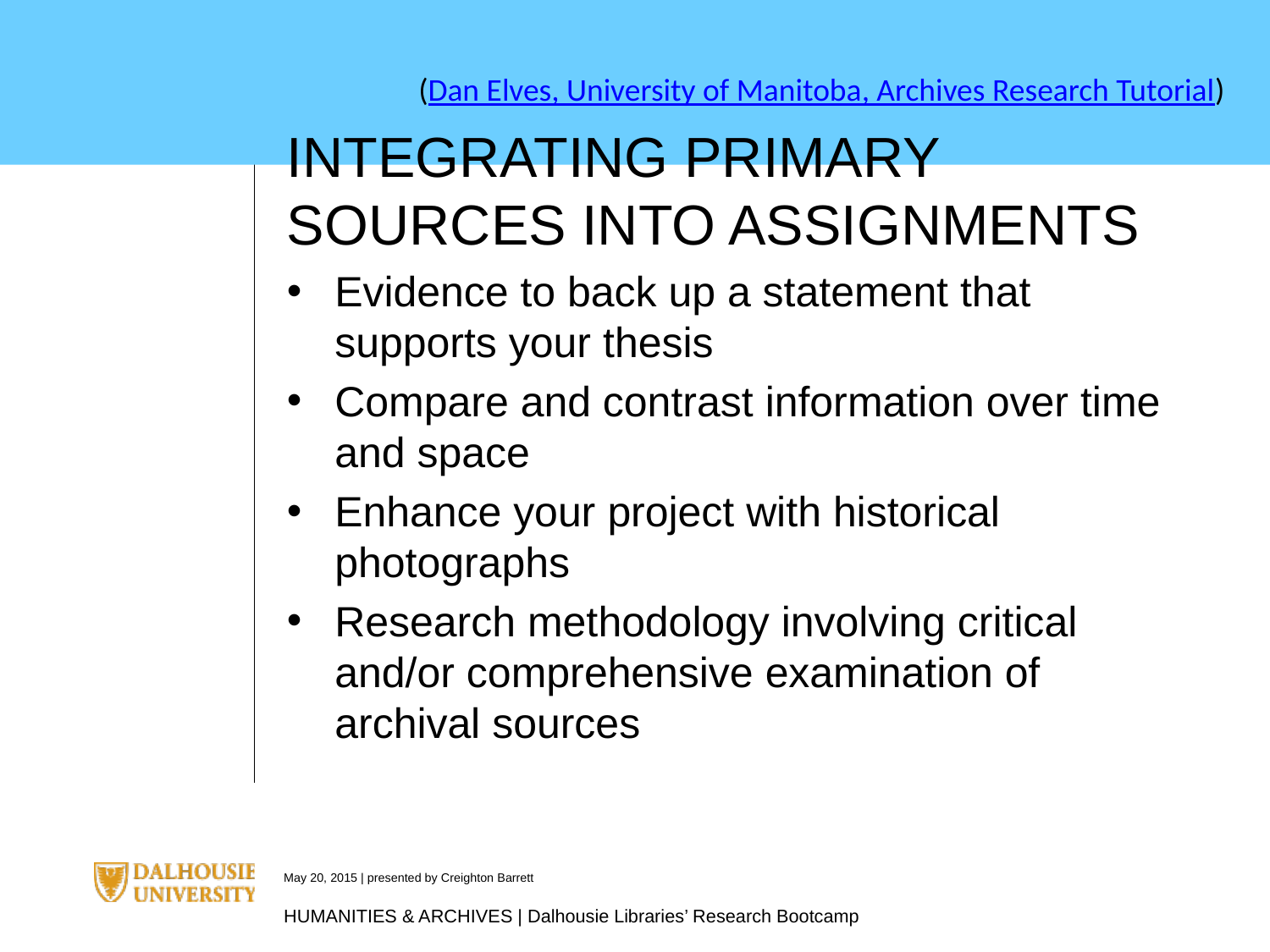

(Dan Elves, University of Manitoba, Archives Research Tutorial)
INTEGRATING PRIMARY SOURCES INTO ASSIGNMENTS
Evidence to back up a statement that supports your thesis
Compare and contrast information over time and space
Enhance your project with historical photographs
Research methodology involving critical and/or comprehensive examination of archival sources